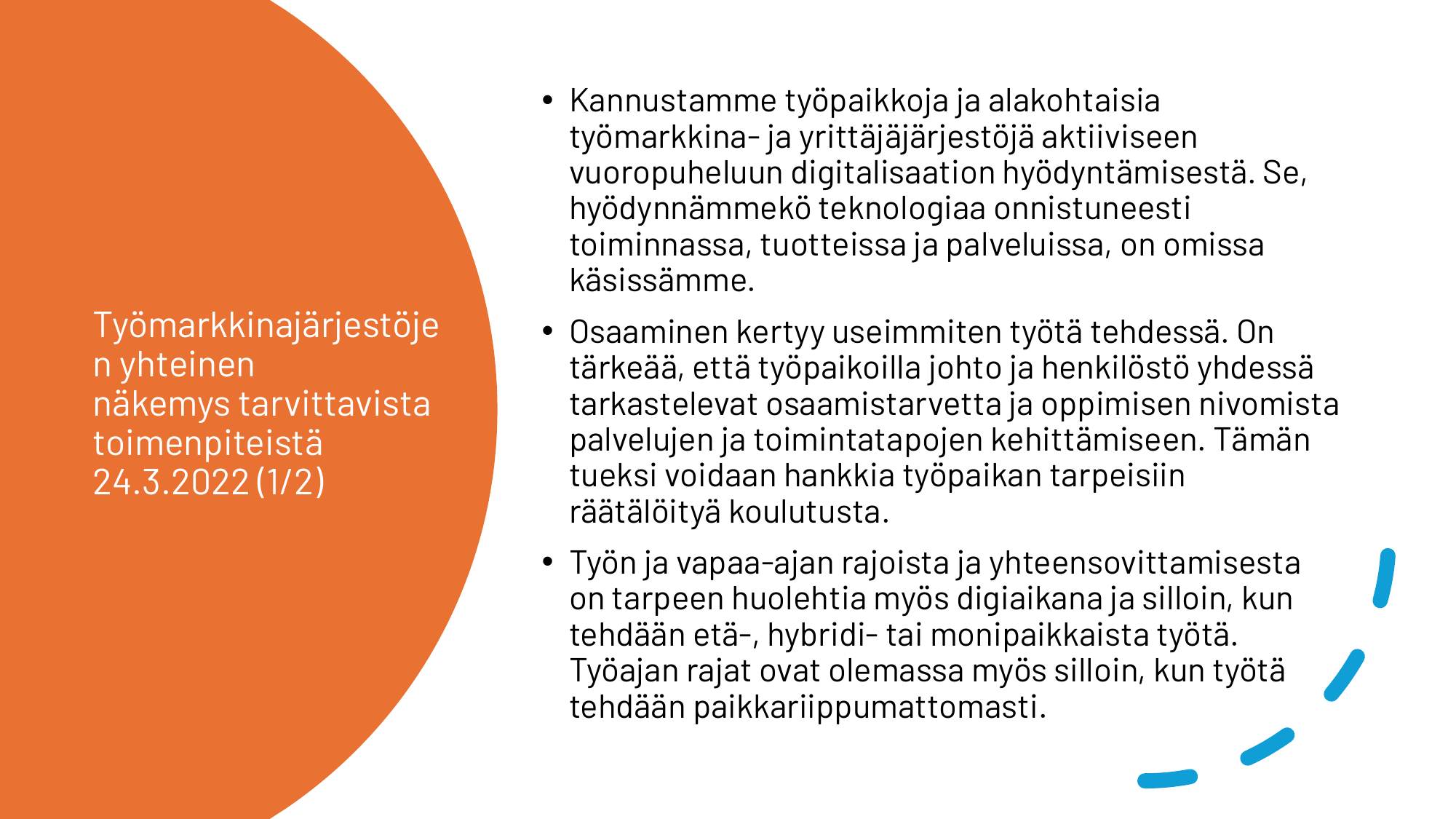

Kannustamme työpaikkoja ja alakohtaisia työmarkkina- ja yrittäjäjärjestöjä aktiiviseen vuoropuheluun digitalisaation hyödyntämisestä. Se, hyödynnämmekö teknologiaa onnistuneesti toiminnassa, tuotteissa ja palveluissa, on omissa käsissämme.
Osaaminen kertyy useimmiten työtä tehdessä. On tärkeää, että työpaikoilla johto ja henkilöstö yhdessä tarkastelevat osaamistarvetta ja oppimisen nivomista palvelujen ja toimintatapojen kehittämiseen. Tämän tueksi voidaan hankkia työpaikan tarpeisiin räätälöityä koulutusta.
Työn ja vapaa-ajan rajoista ja yhteensovittamisesta on tarpeen huolehtia myös digiaikana ja silloin, kun tehdään etä-, hybridi- tai monipaikkaista työtä. Työajan rajat ovat olemassa myös silloin, kun työtä tehdään paikkariippumattomasti.
# Työmarkkinajärjestöjen yhteinen näkemys tarvittavista toimenpiteistä 24.3.2022 (1/2)